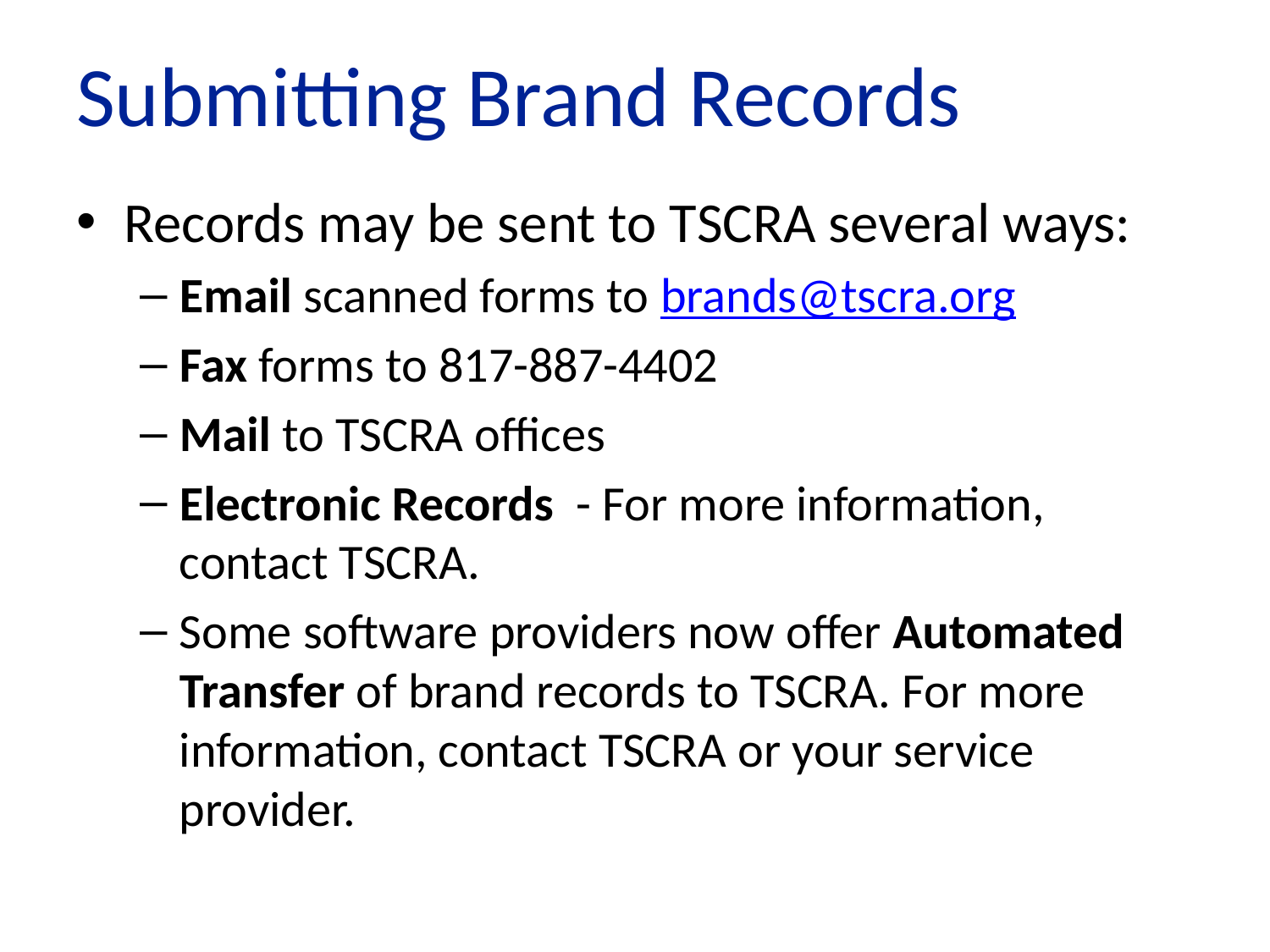

# Submitting Brand Records
Records may be sent to TSCRA several ways:
Email scanned forms to brands@tscra.org
Fax forms to 817-887-4402
Mail to TSCRA offices
Electronic Records  - For more information, contact TSCRA.
Some software providers now offer Automated Transfer of brand records to TSCRA. For more information, contact TSCRA or your service provider.